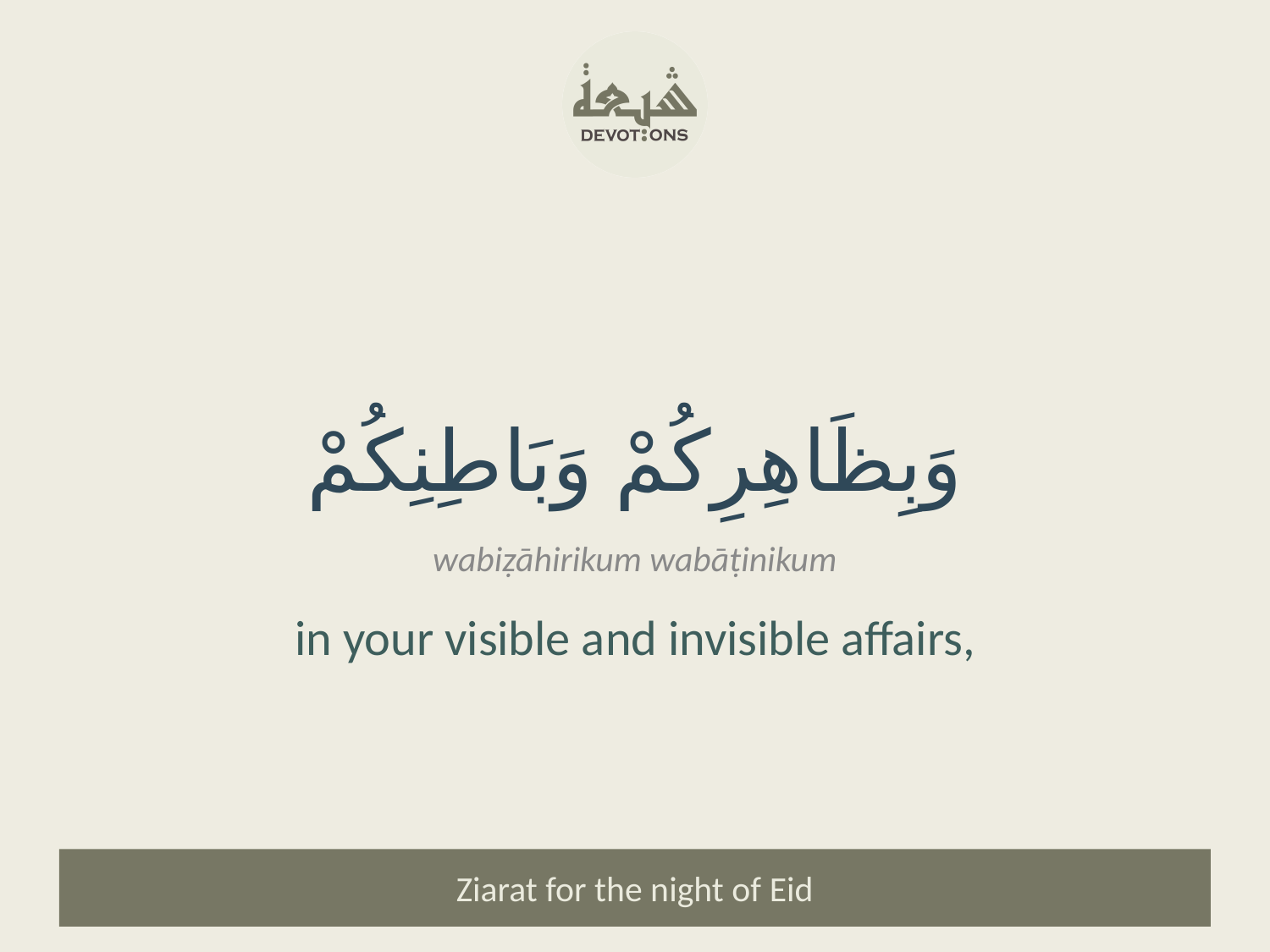

وَبِظَاهِرِكُمْ وَبَاطِنِكُمْ
wabiẓāhirikum wabāṭinikum
in your visible and invisible affairs,
Ziarat for the night of Eid